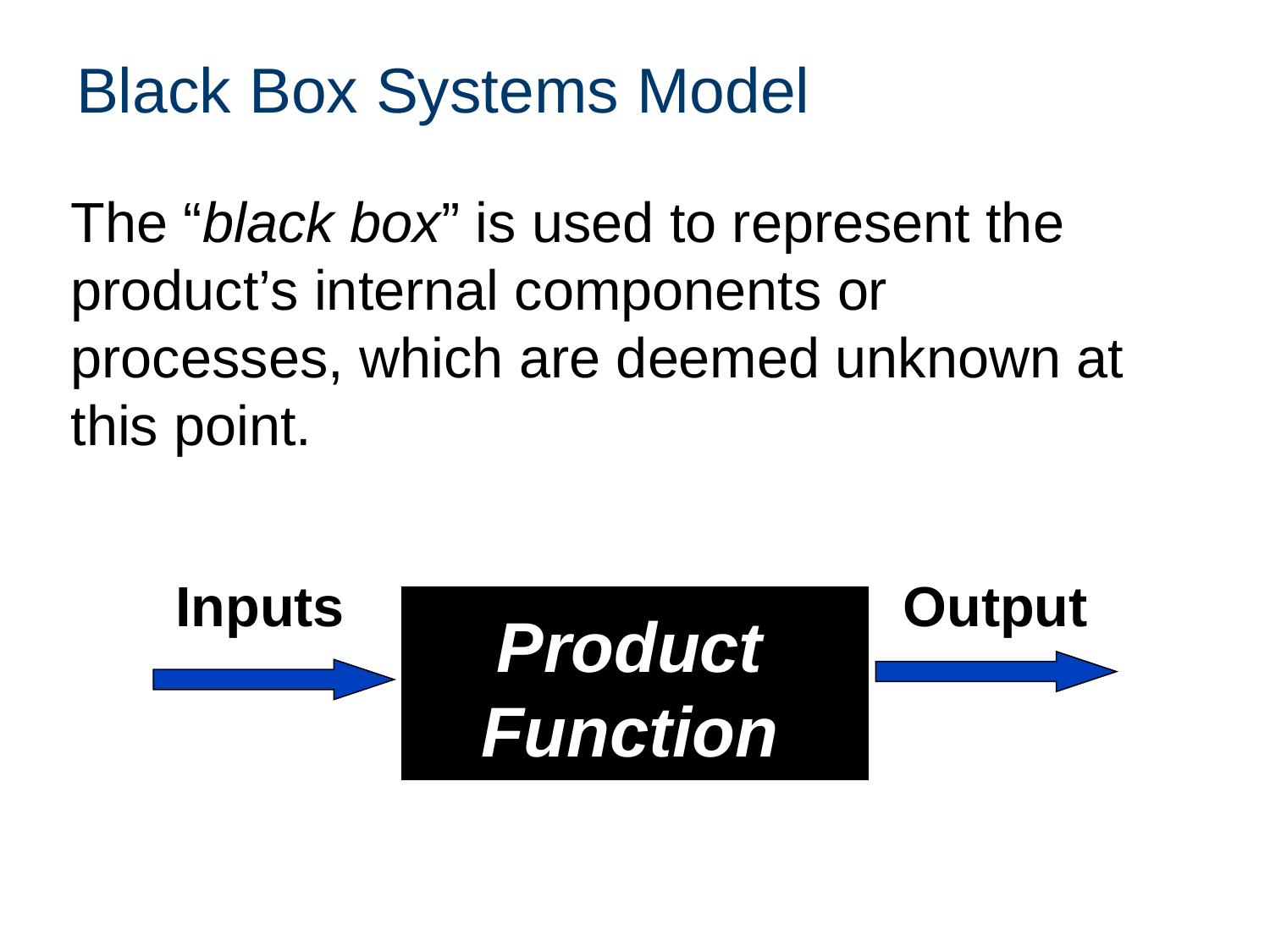

# Black Box Systems Model
	The “black box” is used to represent the product’s internal components or processes, which are deemed unknown at this point.

Inputs
Output

Product Function